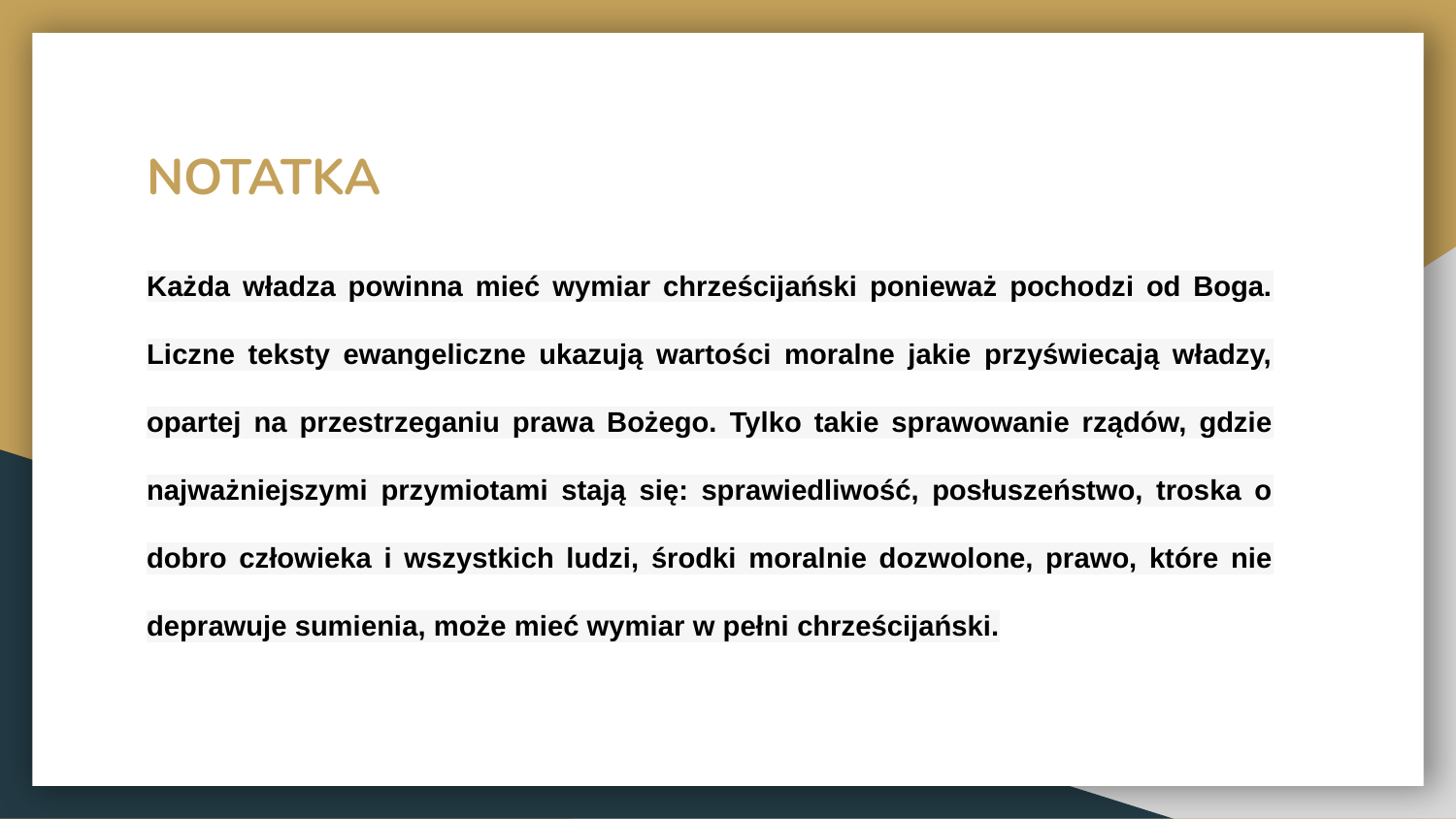

# NOTATKA
Każda władza powinna mieć wymiar chrześcijański ponieważ pochodzi od Boga. Liczne teksty ewangeliczne ukazują wartości moralne jakie przyświecają władzy, opartej na przestrzeganiu prawa Bożego. Tylko takie sprawowanie rządów, gdzie najważniejszymi przymiotami stają się: sprawiedliwość, posłuszeństwo, troska o dobro człowieka i wszystkich ludzi, środki moralnie dozwolone, prawo, które nie deprawuje sumienia, może mieć wymiar w pełni chrześcijański.